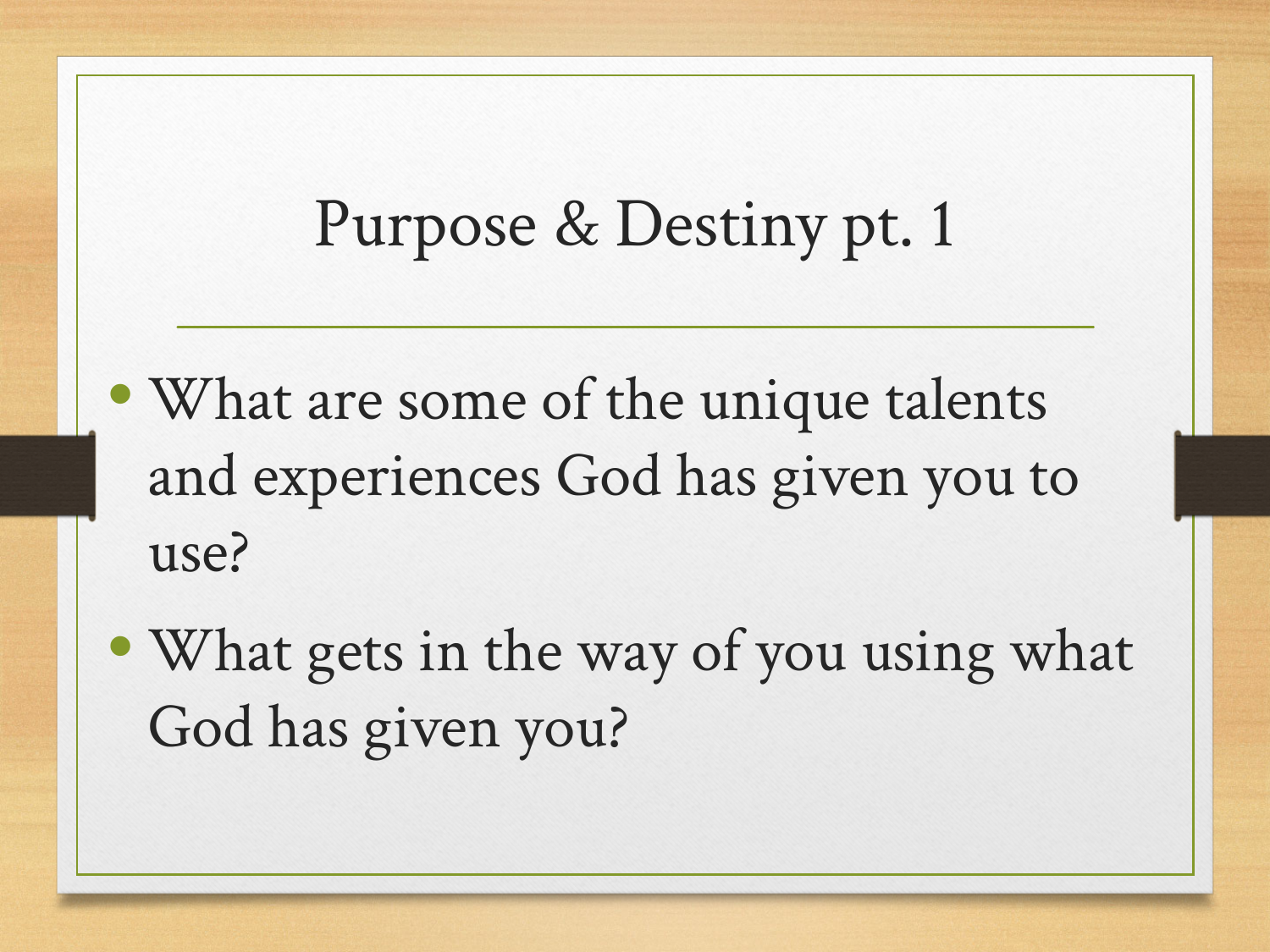

# Purpose & Destiny pt. 1
What are some of the unique talents and experiences God has given you to use?
What gets in the way of you using what God has given you?